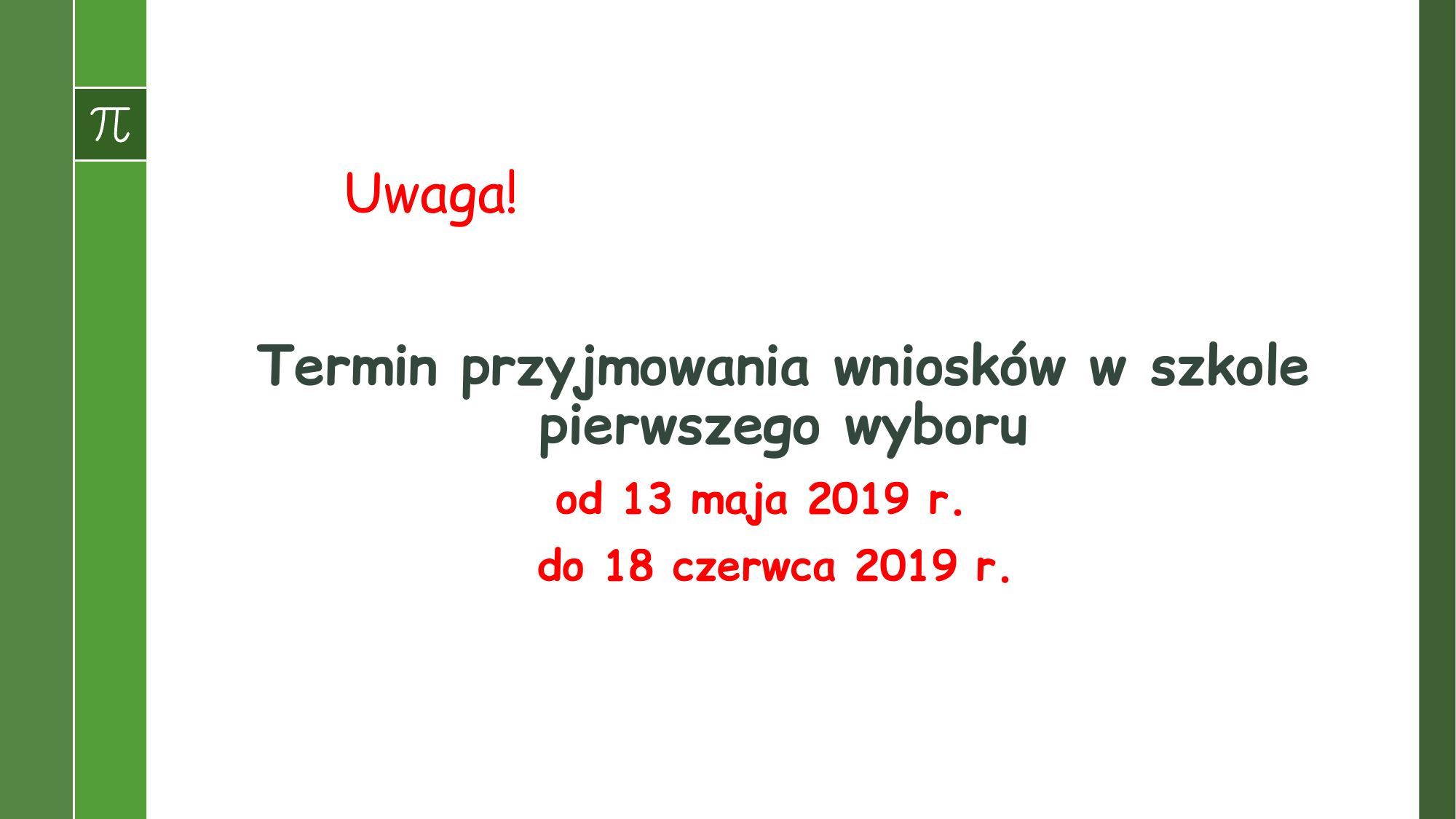

# Uwaga!
Termin przyjmowania wniosków w szkole pierwszego wyboru
                    od 13 maja 2019 r.
                   do 18 czerwca 2019 r.